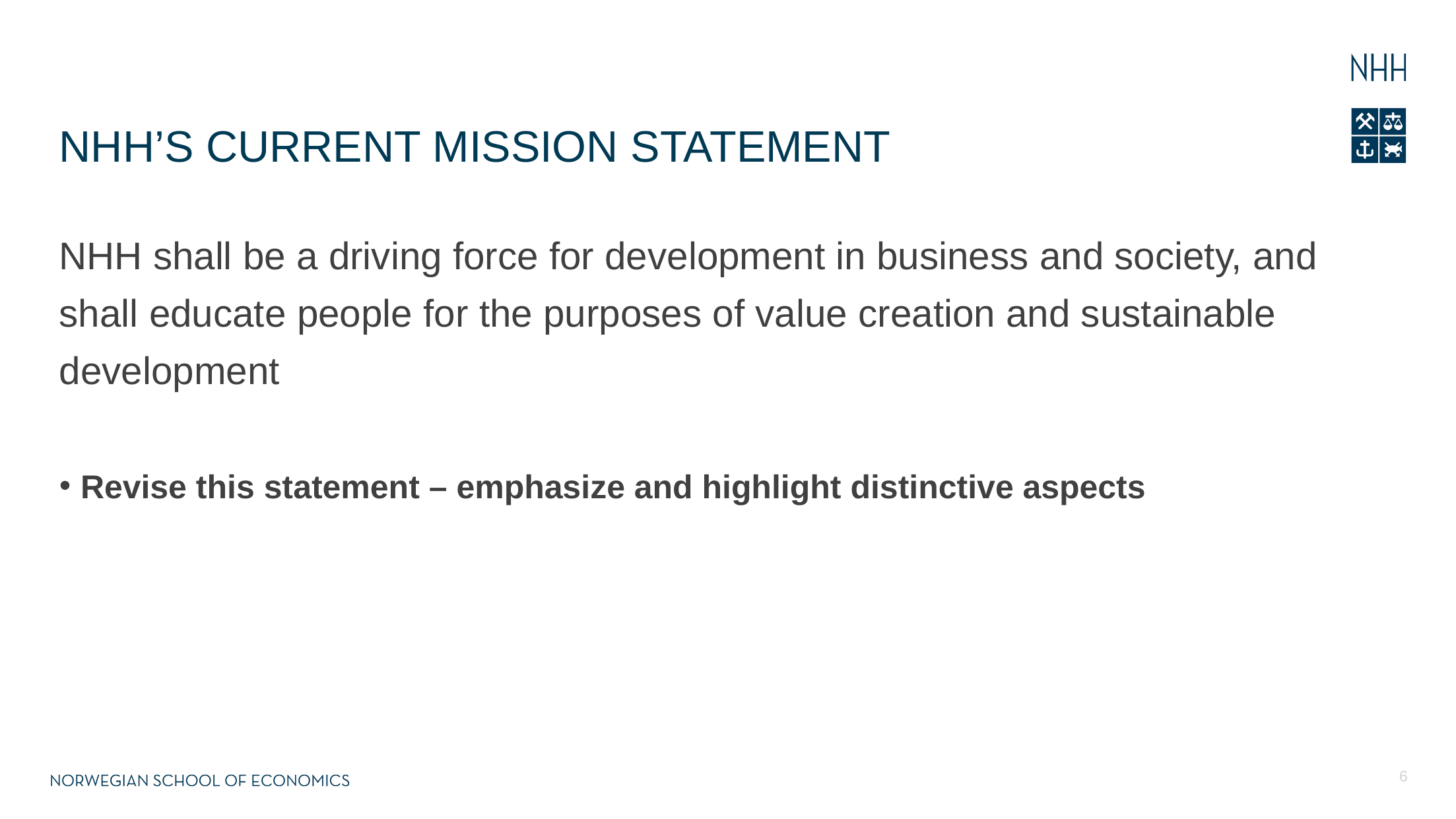

# NHH’S CURRENT MISSION STATEMENT
NHH shall be a driving force for development in business and society, and shall educate people for the purposes of value creation and sustainable development

Revise this statement – emphasize and highlight distinctive aspects
6